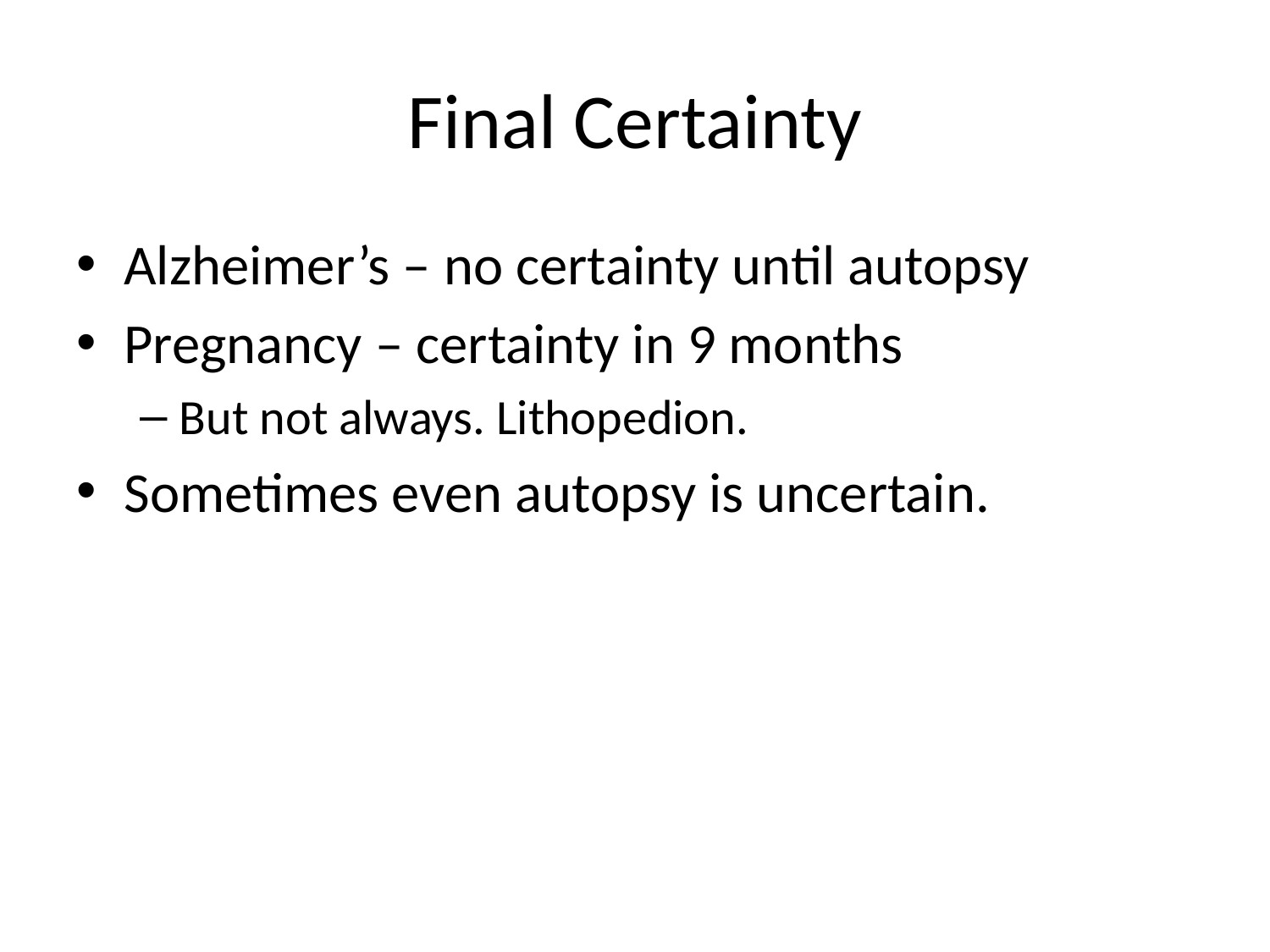

# Final Certainty
Alzheimer’s – no certainty until autopsy
Pregnancy – certainty in 9 months
But not always. Lithopedion.
Sometimes even autopsy is uncertain.